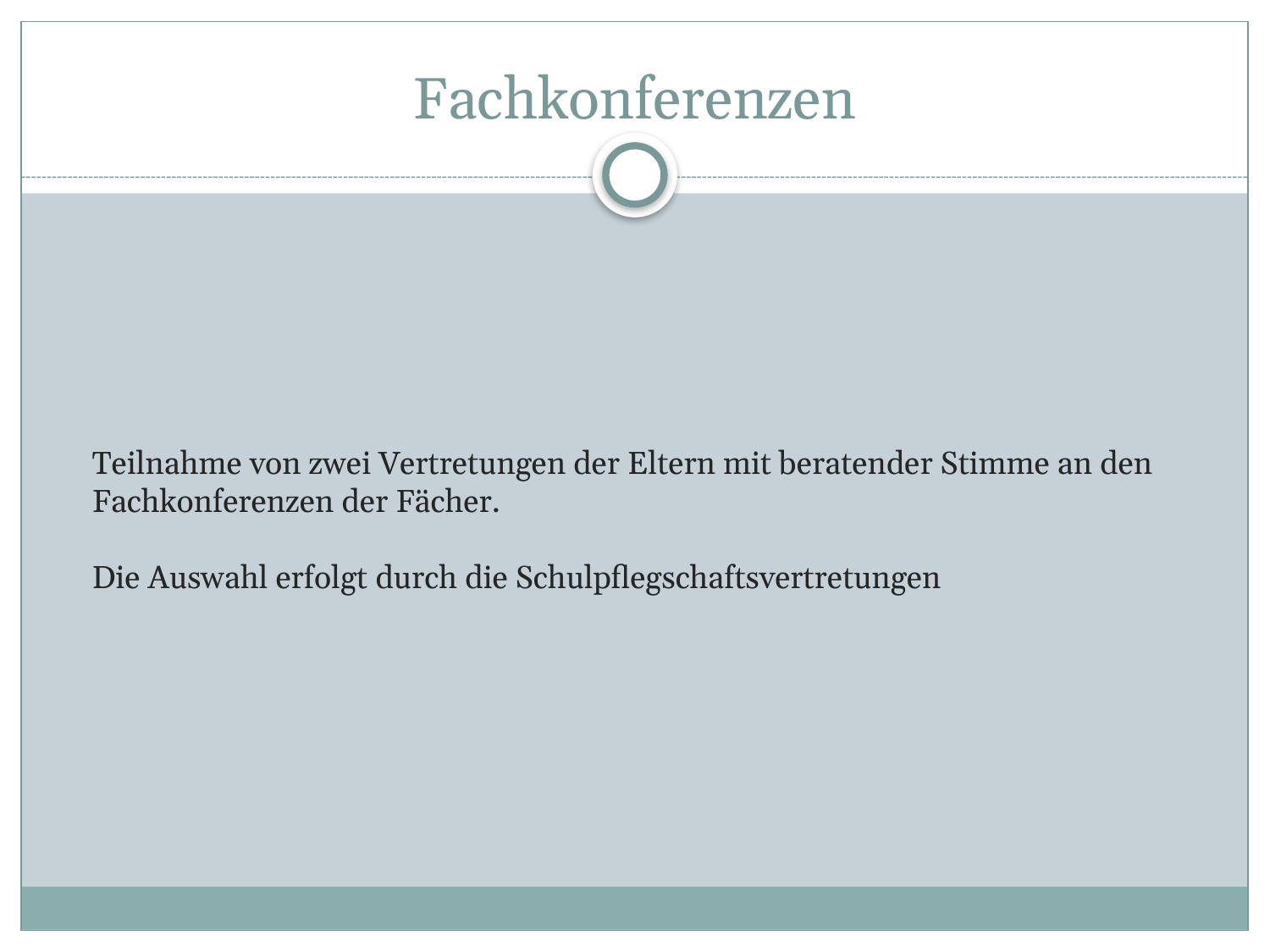

# Fachkonferenzen
Teilnahme von zwei Vertretungen der Eltern mit beratender Stimme an den Fachkonferenzen der Fächer.

Die Auswahl erfolgt durch die Schulpflegschaftsvertretungen